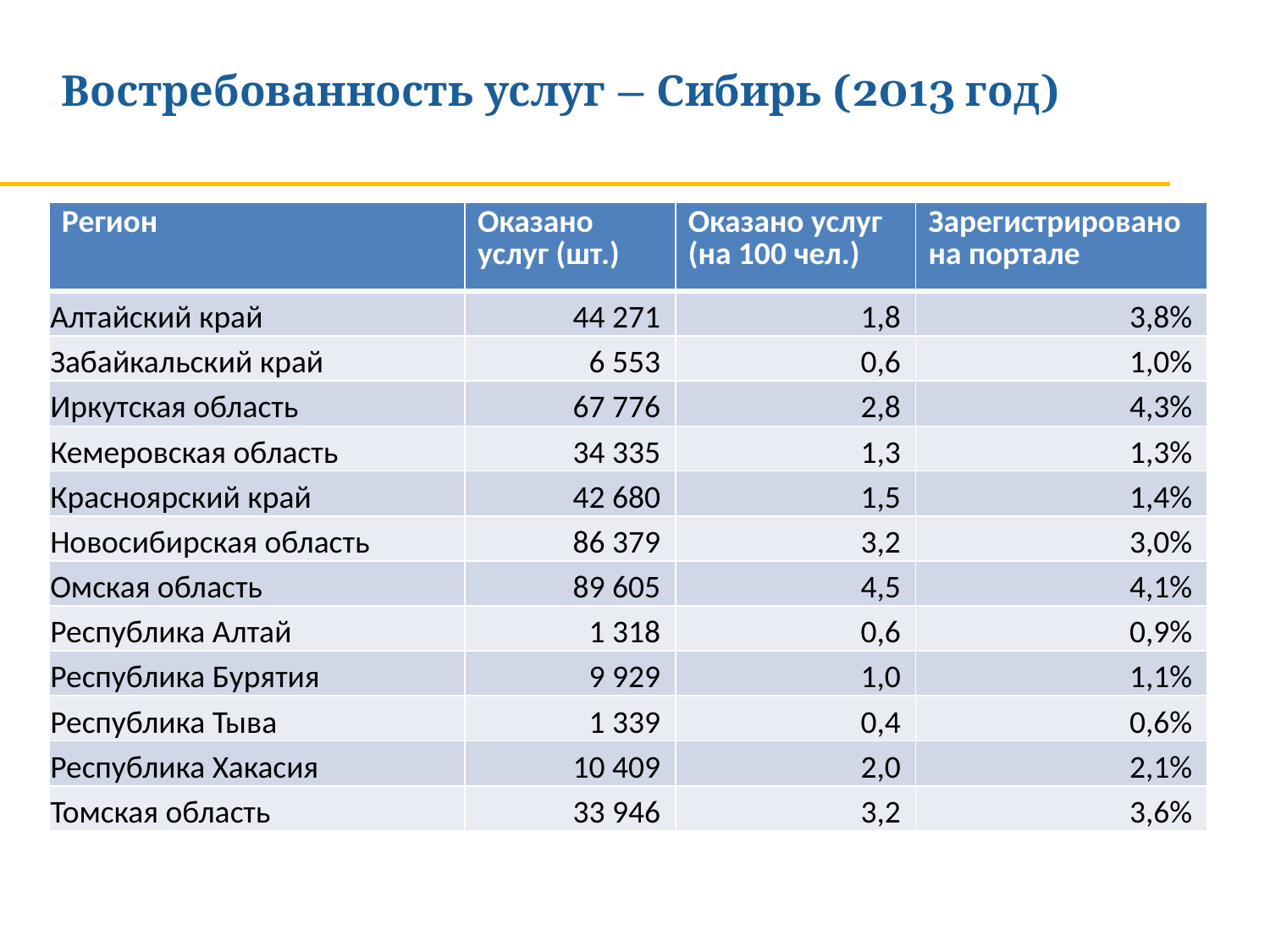

Востребованность услуг – Сибирь (2013 год)
| Регион | Оказано услуг (шт.) | Оказано услуг (на 100 чел.) | Зарегистрировано на портале |
| --- | --- | --- | --- |
| Алтайский край | 44 271 | 1,8 | 3,8% |
| Забайкальский край | 6 553 | 0,6 | 1,0% |
| Иркутская область | 67 776 | 2,8 | 4,3% |
| Кемеровская область | 34 335 | 1,3 | 1,3% |
| Красноярский край | 42 680 | 1,5 | 1,4% |
| Новосибирская область | 86 379 | 3,2 | 3,0% |
| Омская область | 89 605 | 4,5 | 4,1% |
| Республика Алтай | 1 318 | 0,6 | 0,9% |
| Республика Бурятия | 9 929 | 1,0 | 1,1% |
| Республика Тыва | 1 339 | 0,4 | 0,6% |
| Республика Хакасия | 10 409 | 2,0 | 2,1% |
| Томская область | 33 946 | 3,2 | 3,6% |